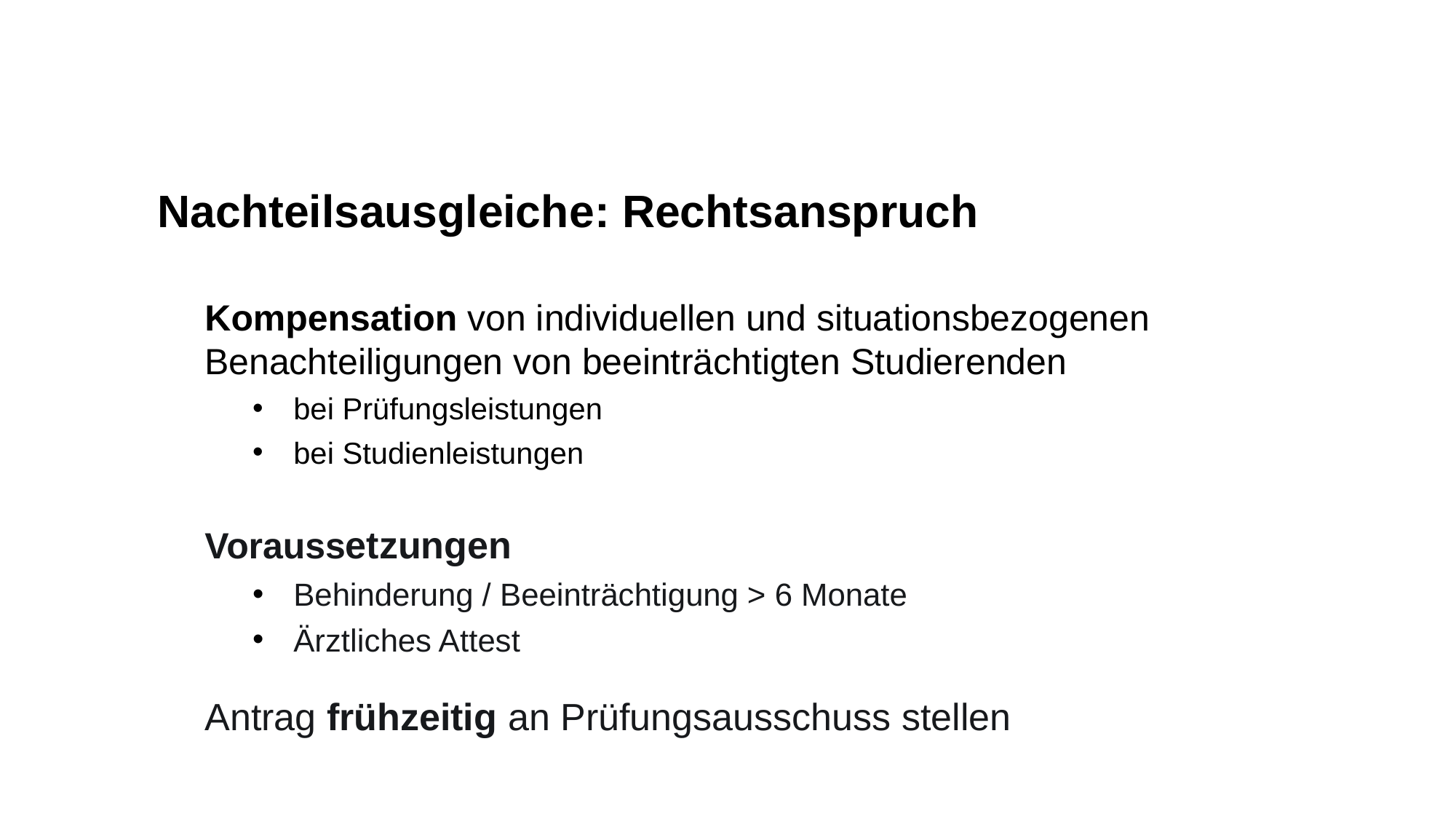

# Nachteilsausgleiche: Rechtsanspruch
Kompensation von individuellen und situationsbezogenen Benachteiligungen von beeinträchtigten Studierenden
bei Prüfungsleistungen
bei Studienleistungen

Voraussetzungen
Behinderung / Beeinträchtigung > 6 Monate
Ärztliches Attest

Antrag frühzeitig an Prüfungsausschuss stellen